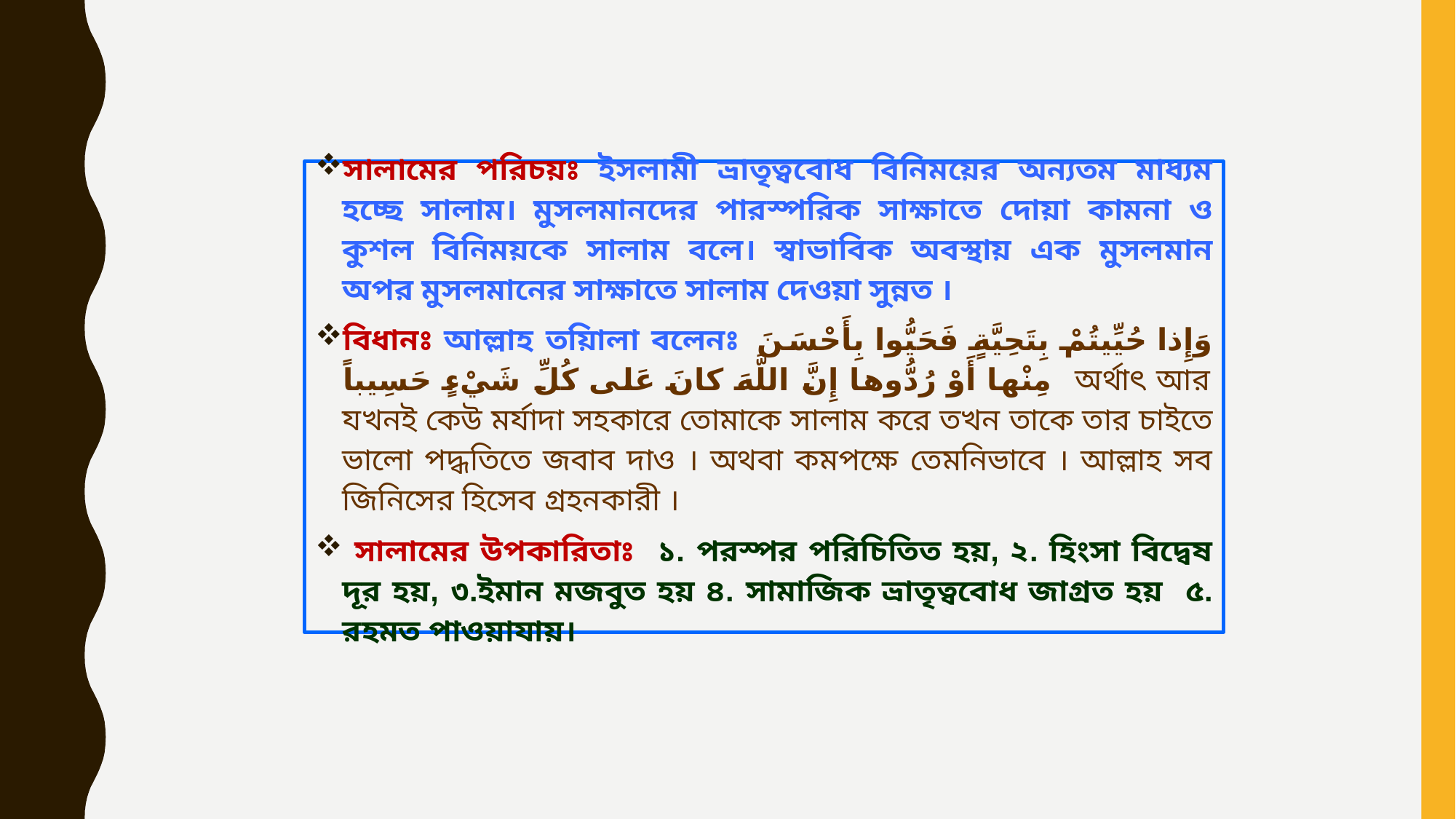

সালামের পরিচয়ঃ ইসলামী ভ্রাতৃত্ববোধ বিনিময়ের অন্যতম মাধ্যম হচ্ছে সালাম। মুসলমানদের পারস্পরিক সাক্ষাতে দোয়া কামনা ও কুশল বিনিময়কে সালাম বলে। স্বাভাবিক অবস্থায় এক মুসলমান অপর মুসলমানের সাক্ষাতে সালাম দেওয়া সুন্নত ।
বিধানঃ আল্লাহ তয়িালা বলেনঃ  وَإِذا حُيِّيتُمْ بِتَحِيَّةٍ فَحَيُّوا بِأَحْسَنَ مِنْها أَوْ رُدُّوها إِنَّ اللَّهَ كانَ عَلى كُلِّ شَيْءٍ حَسِيباً  অর্থাৎ আর যখনই কেউ মর্যাদা সহকারে তোমাকে সালাম করে তখন তাকে তার চাইতে ভালো পদ্ধতিতে জবাব দাও । অথবা কমপক্ষে তেমনিভাবে । আল্লাহ সব জিনিসের হিসেব গ্রহনকারী ।
 সালামের উপকারিতাঃ  ১. পরস্পর পরিচিতিত হয়, ২. হিংসা বিদ্বেষ দূর হয়, ৩.ইমান মজবুত হয় ৪. সামাজিক ভ্রাতৃত্ববোধ জাগ্রত হয়  ৫. রহমত পাওয়াযায়।